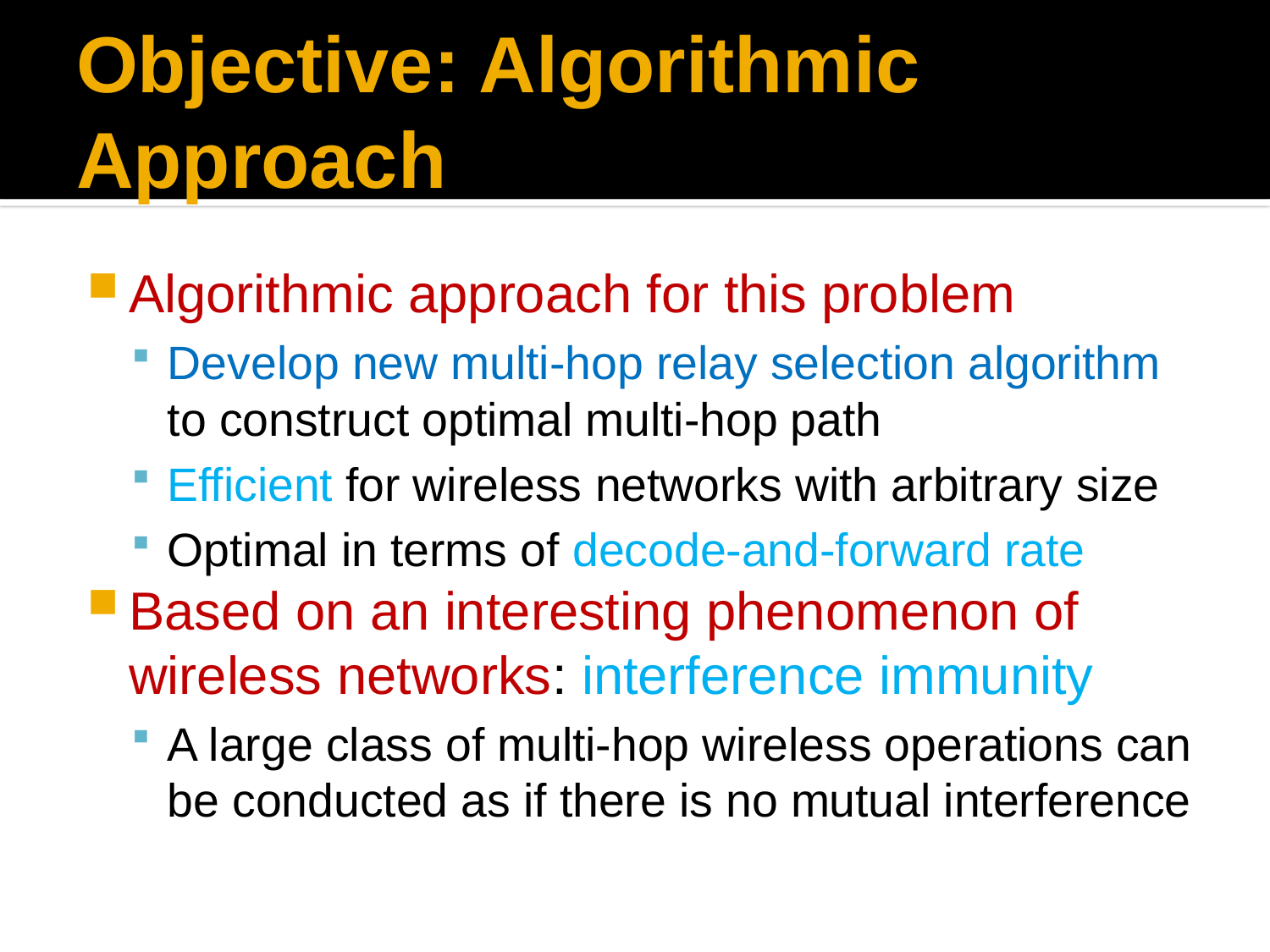

# Objective: Algorithmic Approach
Algorithmic approach for this problem
Develop new multi-hop relay selection algorithm to construct optimal multi-hop path
Efficient for wireless networks with arbitrary size
Optimal in terms of decode-and-forward rate
Based on an interesting phenomenon of wireless networks: interference immunity
A large class of multi-hop wireless operations can be conducted as if there is no mutual interference